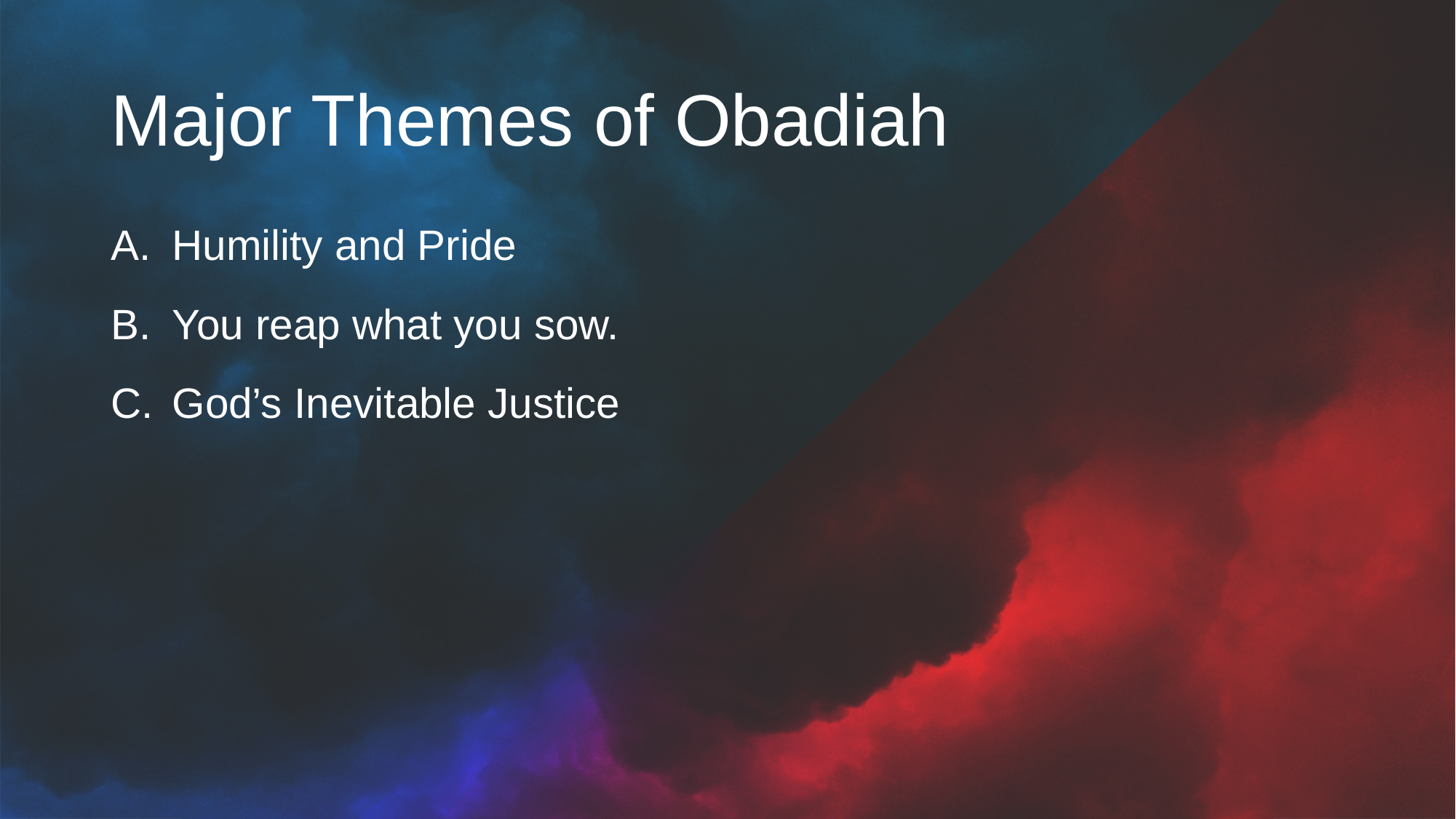

# Major Themes of Obadiah
Humility and Pride
You reap what you sow.
God’s Inevitable Justice